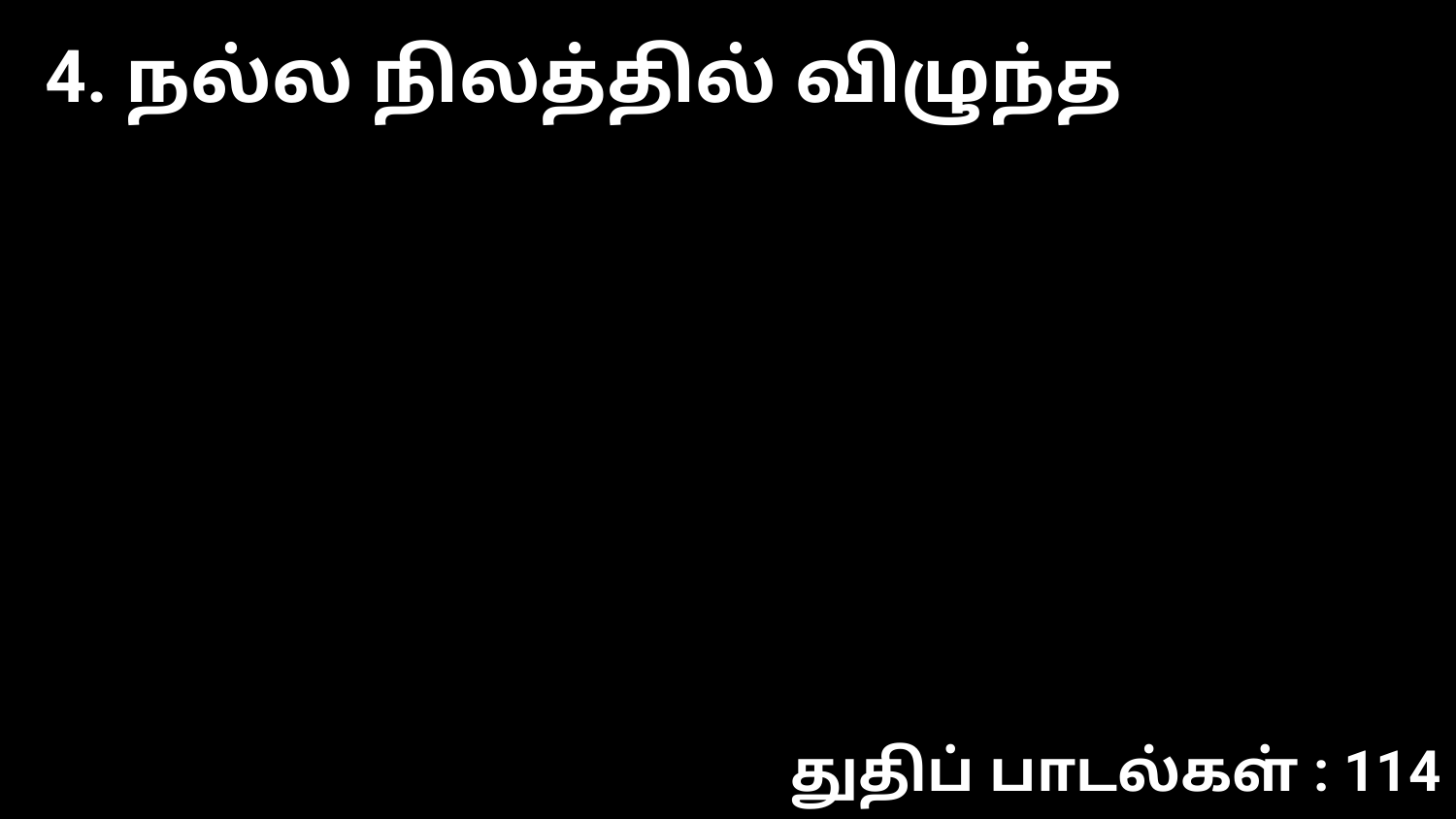

4. நல்ல நிலத்தில் விழுந்த
துதிப் பாடல்கள் : 114